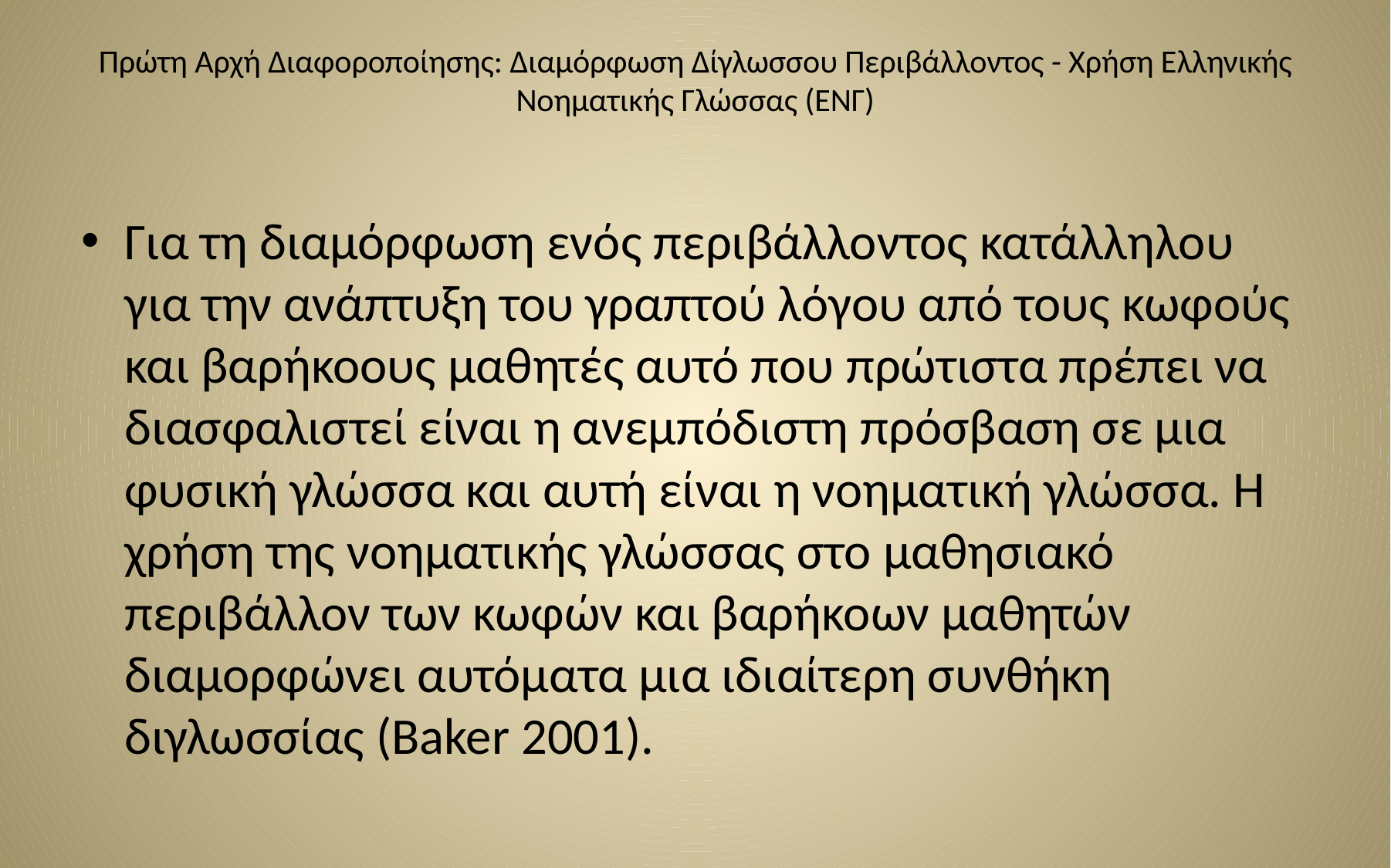

# Πρώτη Αρχή Διαφοροποίησης: Διαμόρφωση Δίγλωσσου Περιβάλλοντος - Χρήση Ελληνικής Νοηματικής Γλώσσας (ΕΝΓ)
Για τη διαμόρφωση ενός περιβάλλοντος κατάλληλου για την ανάπτυξη του γραπτού λόγου από τους κωφούς και βαρήκοους μαθητές αυτό που πρώτιστα πρέπει να διασφαλιστεί είναι η ανεμπόδιστη πρόσβαση σε μια φυσική γλώσσα και αυτή είναι η νοηματική γλώσσα. Η χρήση της νοηματικής γλώσσας στο μαθησιακό περιβάλλον των κωφών και βαρήκοων μαθητών διαμορφώνει αυτόματα μια ιδιαίτερη συνθήκη διγλωσσίας (Baker 2001).